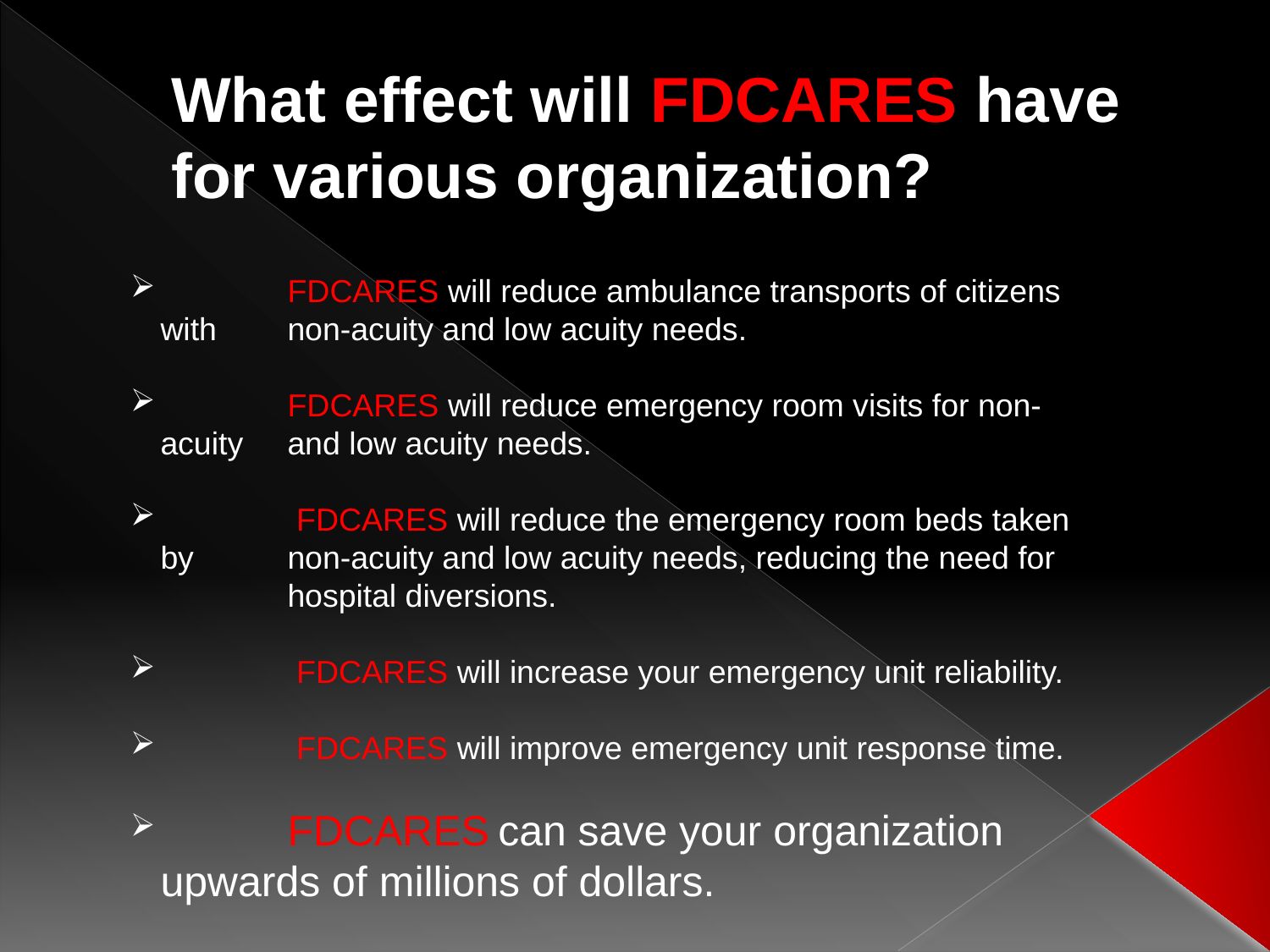

What effect will FDCARES have for various organization?
 	FDCARES will reduce ambulance transports of citizens with 	non-acuity and low acuity needs.

 	FDCARES will reduce emergency room visits for non-acuity 	and low acuity needs.

 	 FDCARES will reduce the emergency room beds taken by 	non-acuity and low acuity needs, reducing the need for 	hospital diversions.

 	 FDCARES will increase your emergency unit reliability.

 	 FDCARES will improve emergency unit response time.

 	FDCARES can save your organization 	upwards of millions of dollars.